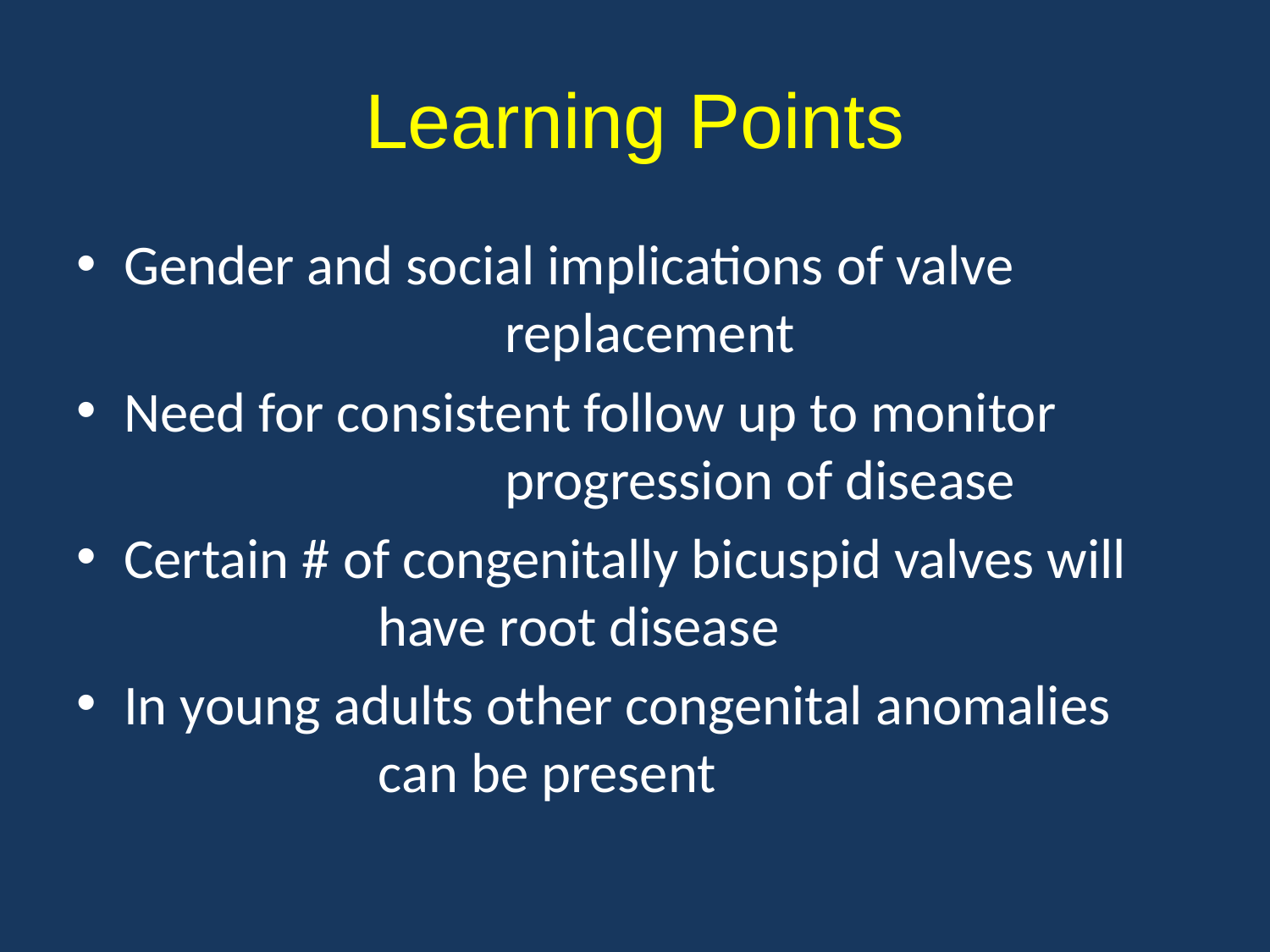

# Learning Points
Gender and social implications of valve 				replacement
Need for consistent follow up to monitor 				progression of disease
Certain # of congenitally bicuspid valves will 			have root disease
In young adults other congenital anomalies 			can be present